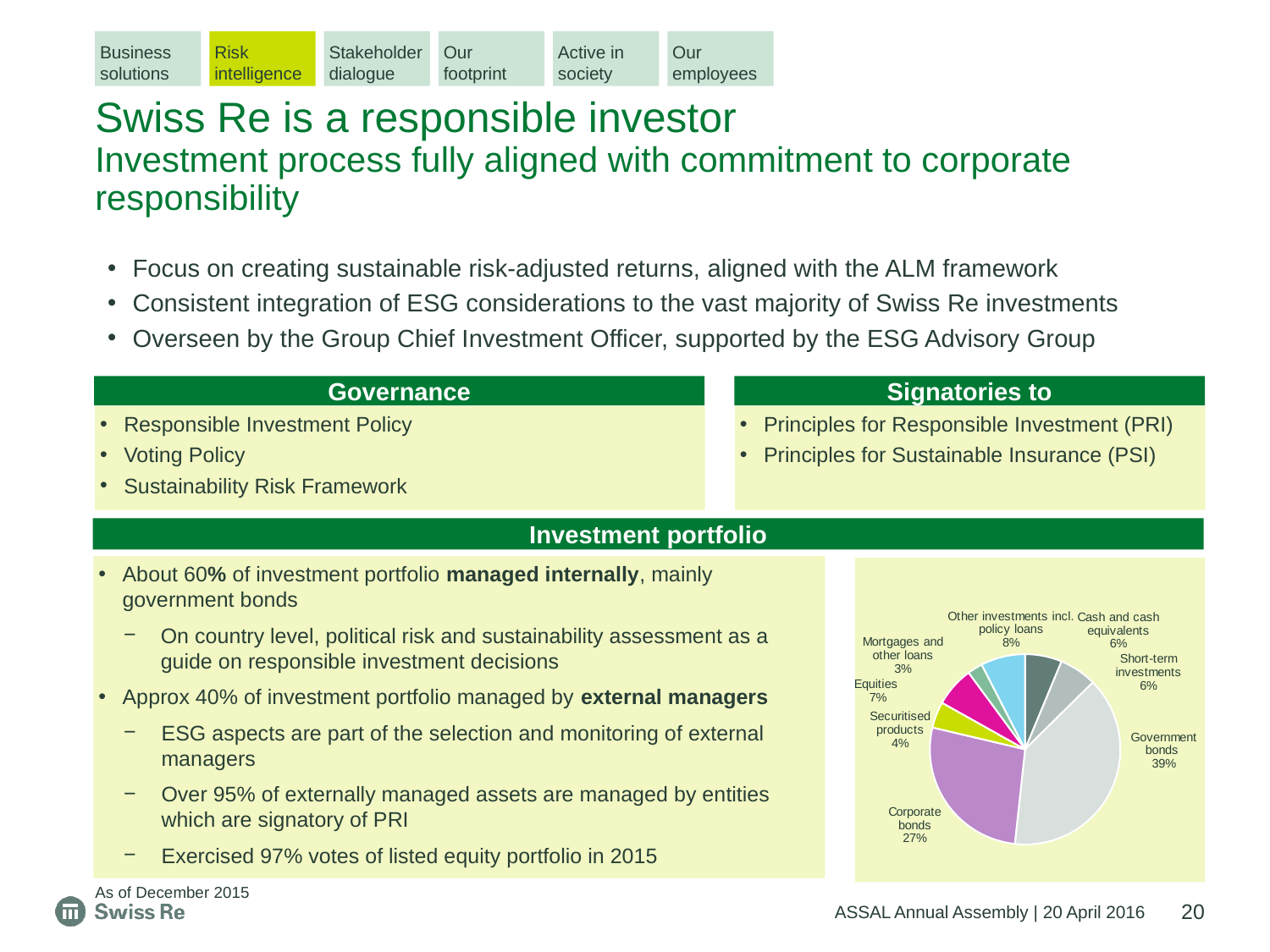

Business solutions
Risk
intelligence
Stakeholder
dialogue
Our footprint
Active in society
Our employees
# Swiss Re is a responsible investor Investment process fully aligned with commitment to corporate responsibility
Focus on creating sustainable risk-adjusted returns, aligned with the ALM framework
Consistent integration of ESG considerations to the vast majority of Swiss Re investments
Overseen by the Group Chief Investment Officer, supported by the ESG Advisory Group
Governance
Signatories to
Responsible Investment Policy
Voting Policy
Sustainability Risk Framework
Principles for Responsible Investment (PRI)
Principles for Sustainable Insurance (PSI)
Investment portfolio
About 60% of investment portfolio managed internally, mainly government bonds
On country level, political risk and sustainability assessment as a guide on responsible investment decisions
Approx 40% of investment portfolio managed by external managers
ESG aspects are part of the selection and monitoring of external managers
Over 95% of externally managed assets are managed by entities which are signatory of PRI
Exercised 97% votes of listed equity portfolio in 2015

### Chart

| Category | Period 3 |  |  |  |
|---|---|---|---|---|
| Cash and cash equivalents | 7.3 | None | 0.06249999999999999 | None |
| Short-term investments | 7.4 | None | 0.06335616438356165 | None |
| Government bonds  | 45.7 | None | 0.3912671232876712 | None |
| Corporate bonds | 31.5 | None | 0.2696917808219178 | None |
| Securitised products | 5.2 | None | 0.04452054794520548 | None |
| Equities  | 7.9 | None | 0.06763698630136986 | None |
| Mortgages and other loans | 3.0 | None | 0.025684931506849314 | None |
| Other investments incl. policy loans | 8.8 | None | 0.07534246575342465 | None |
As of December 2015
20